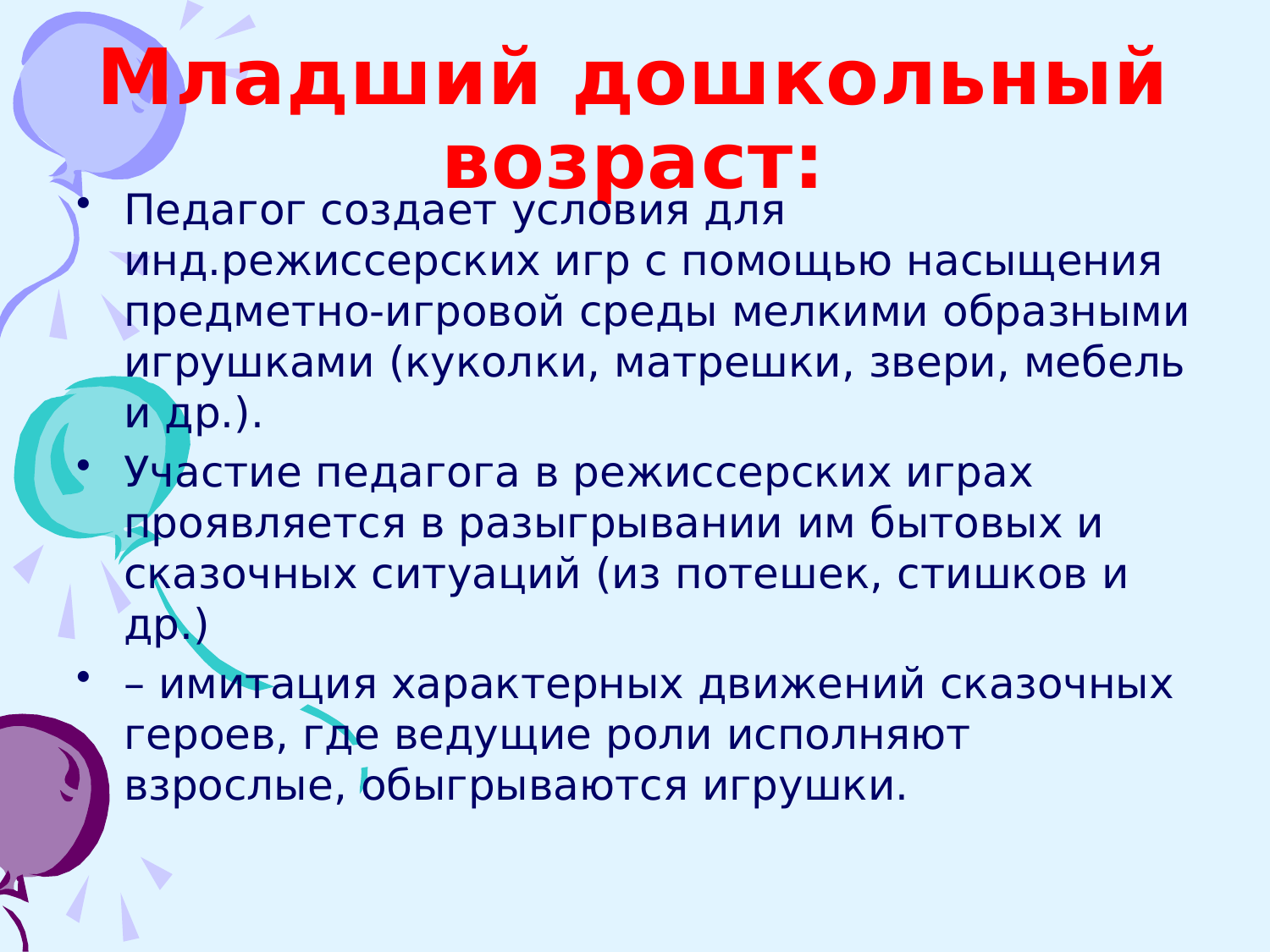

# Младший дошкольный возраст:
Педагог создает условия для инд.режиссерских игр с помощью насыщения предметно-игровой среды мелкими образными игрушками (куколки, матрешки, звери, мебель и др.).
Участие педагога в режиссерских играх проявляется в разыгрывании им бытовых и сказочных ситуаций (из потешек, стишков и др.)
– имитация характерных движений сказочных героев, где ведущие роли исполняют взрослые, обыгрываются игрушки.